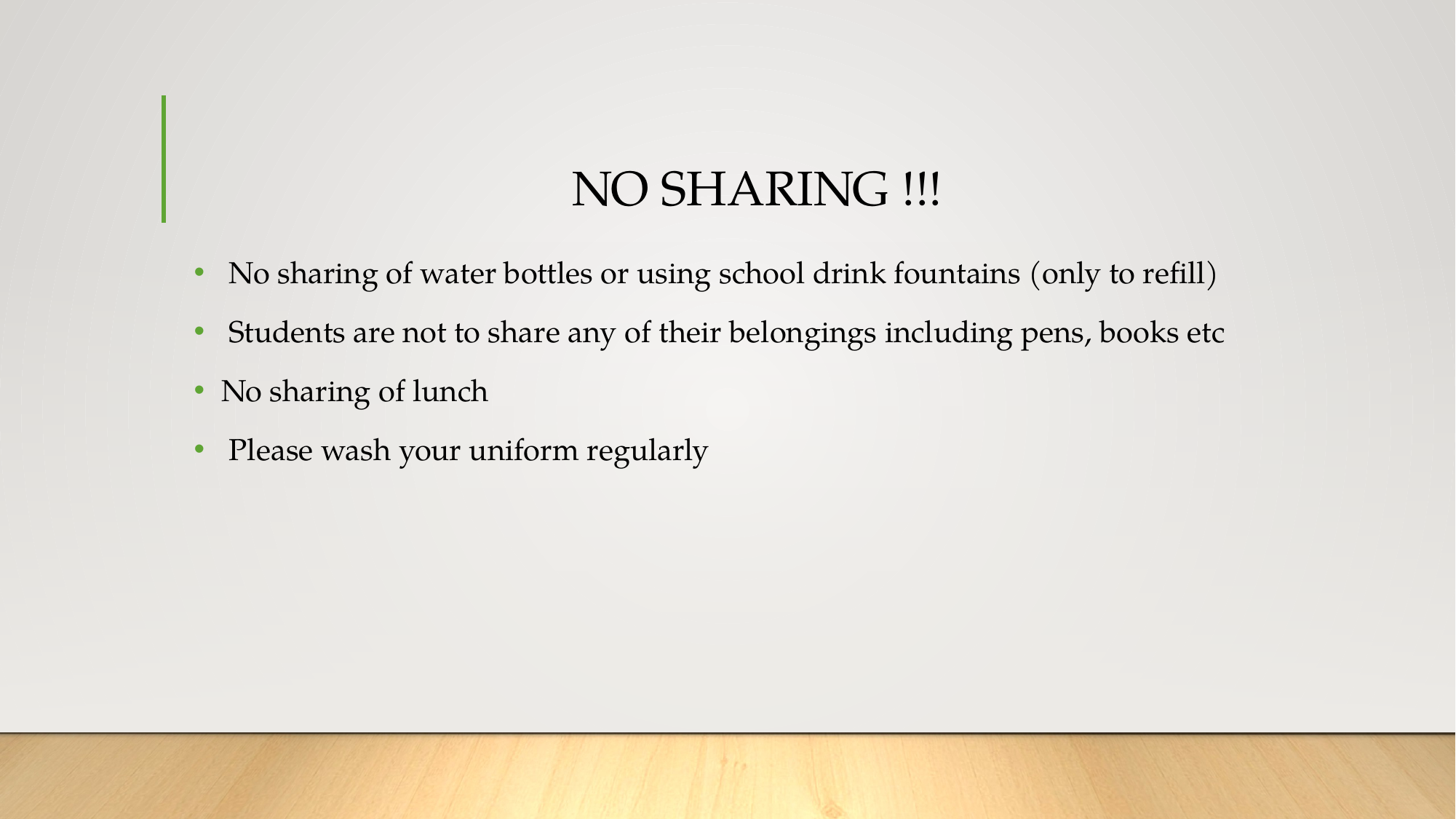

# NO SHARING !!!
 No sharing of water bottles or using school drink fountains (only to refill)
 Students are not to share any of their belongings including pens, books etc
No sharing of lunch
 Please wash your uniform regularly